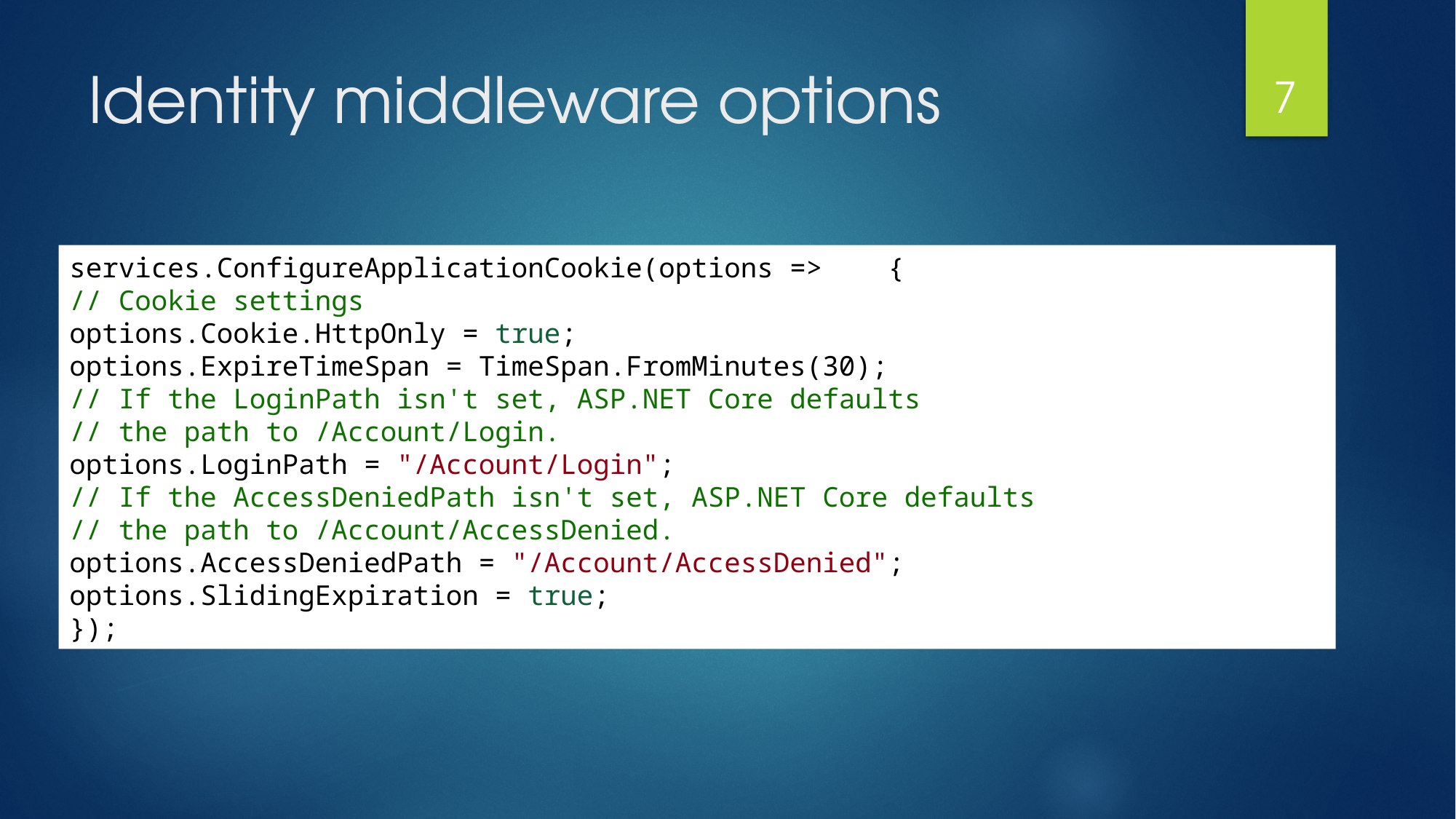

7
# Identity middleware options
services.ConfigureApplicationCookie(options =>    {
// Cookie settings
options.Cookie.HttpOnly = true;
options.ExpireTimeSpan = TimeSpan.FromMinutes(30);
// If the LoginPath isn't set, ASP.NET Core defaults
// the path to /Account/Login.
options.LoginPath = "/Account/Login";
// If the AccessDeniedPath isn't set, ASP.NET Core defaults
// the path to /Account/AccessDenied.
options.AccessDeniedPath = "/Account/AccessDenied";        options.SlidingExpiration = true;
});